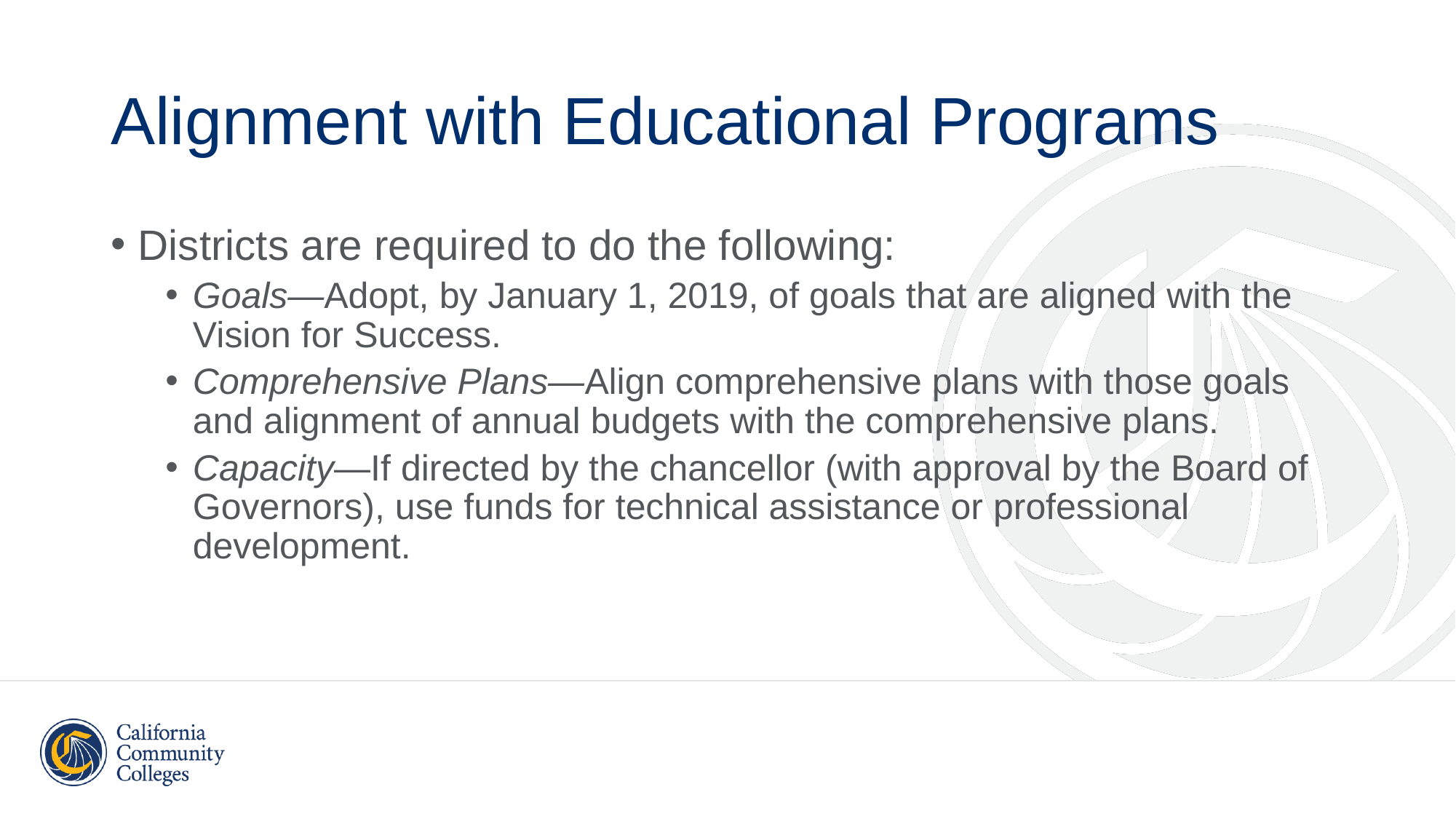

# Alignment with Educational Programs
Districts are required to do the following:
Goals—Adopt, by January 1, 2019, of goals that are aligned with the Vision for Success.
Comprehensive Plans—Align comprehensive plans with those goals and alignment of annual budgets with the comprehensive plans.
Capacity—If directed by the chancellor (with approval by the Board of Governors), use funds for technical assistance or professional development.